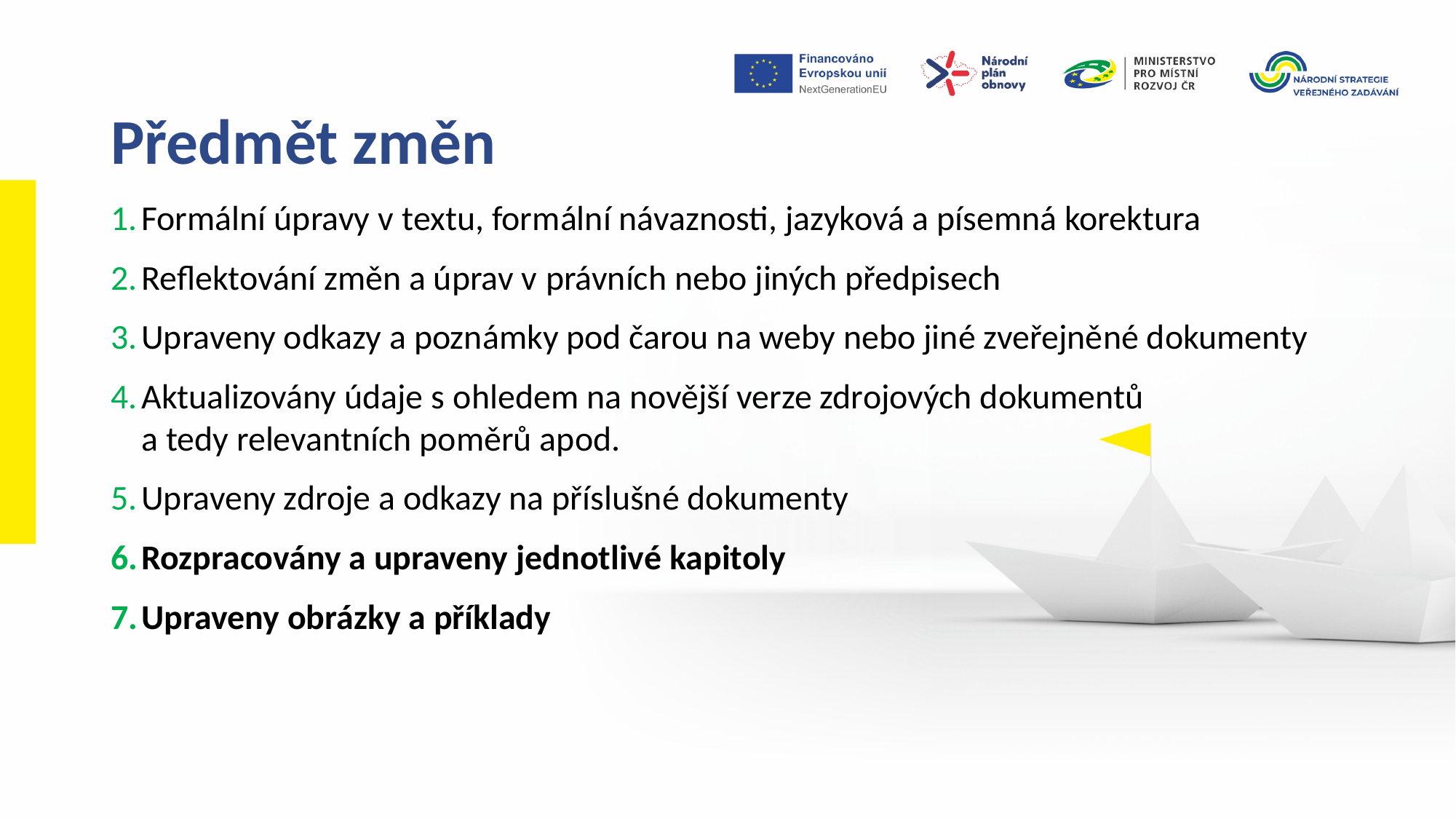

Předmět změn

Formální úpravy v textu, formální návaznosti, jazyková a písemná korektura
Reflektování změn a úprav v právních nebo jiných předpisech
Upraveny odkazy a poznámky pod čarou na weby nebo jiné zveřejněné dokumenty
Aktualizovány údaje s ohledem na novější verze zdrojových dokumentů
a tedy relevantních poměrů apod.
Upraveny zdroje a odkazy na příslušné dokumenty
Rozpracovány a upraveny jednotlivé kapitoly
Upraveny obrázky a příklady